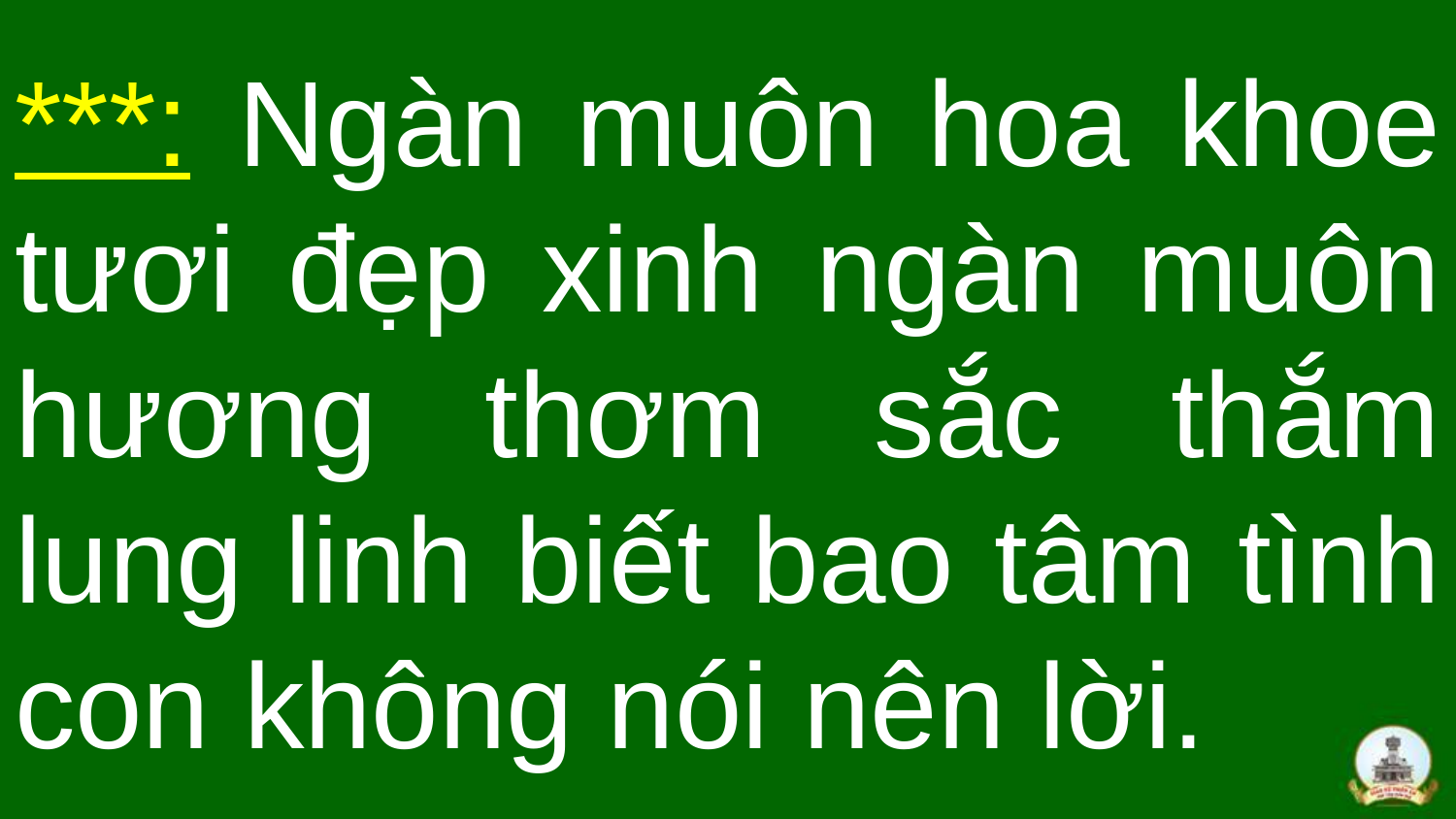

# ***: Ngàn muôn hoa khoe tươi đẹp xinh ngàn muôn hương thơm sắc thắm lung linh biết bao tâm tình con không nói nên lời.